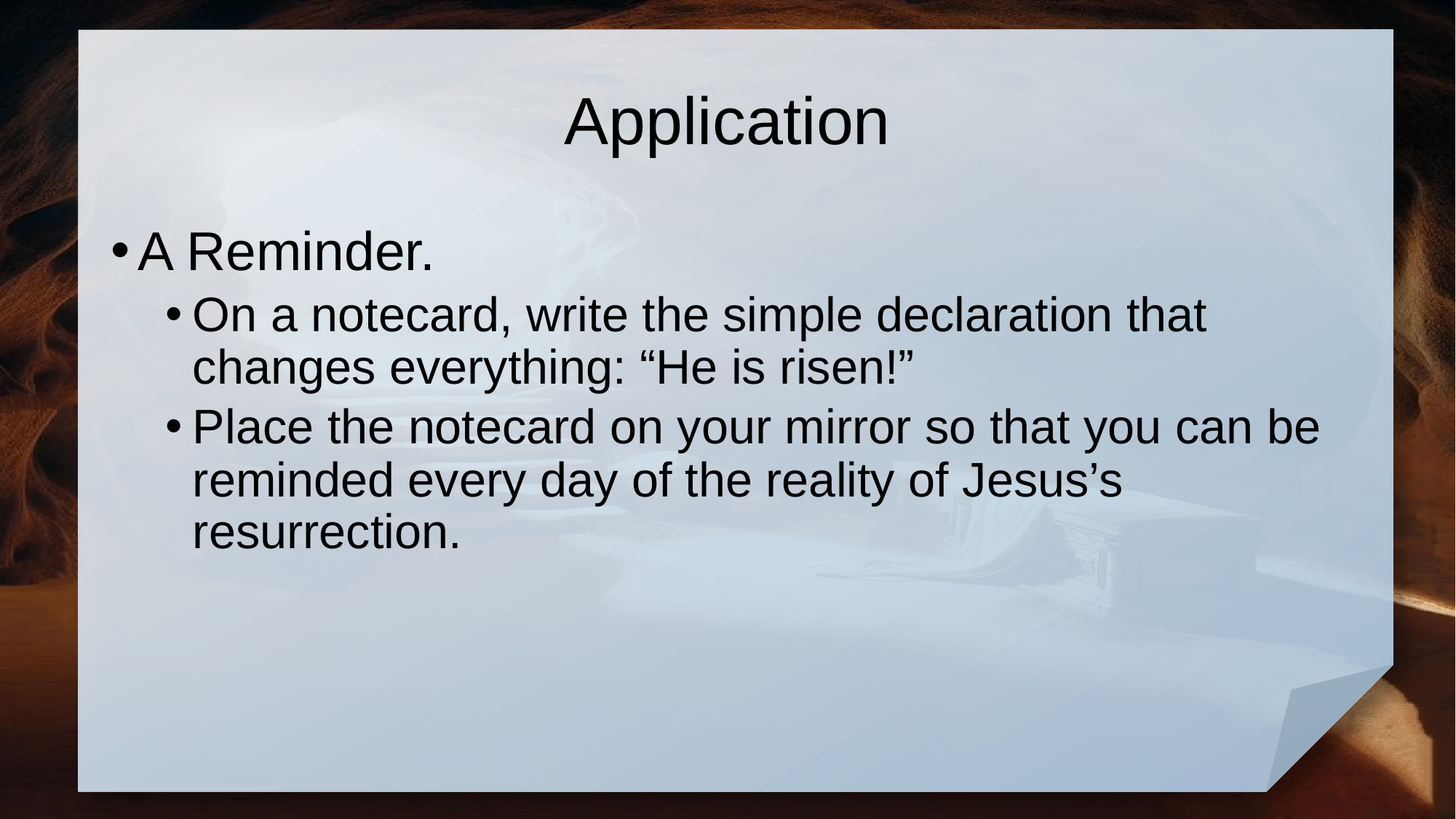

# Application
A Reminder.
On a notecard, write the simple declaration that changes everything: “He is risen!”
Place the notecard on your mirror so that you can be reminded every day of the reality of Jesus’s resurrection.